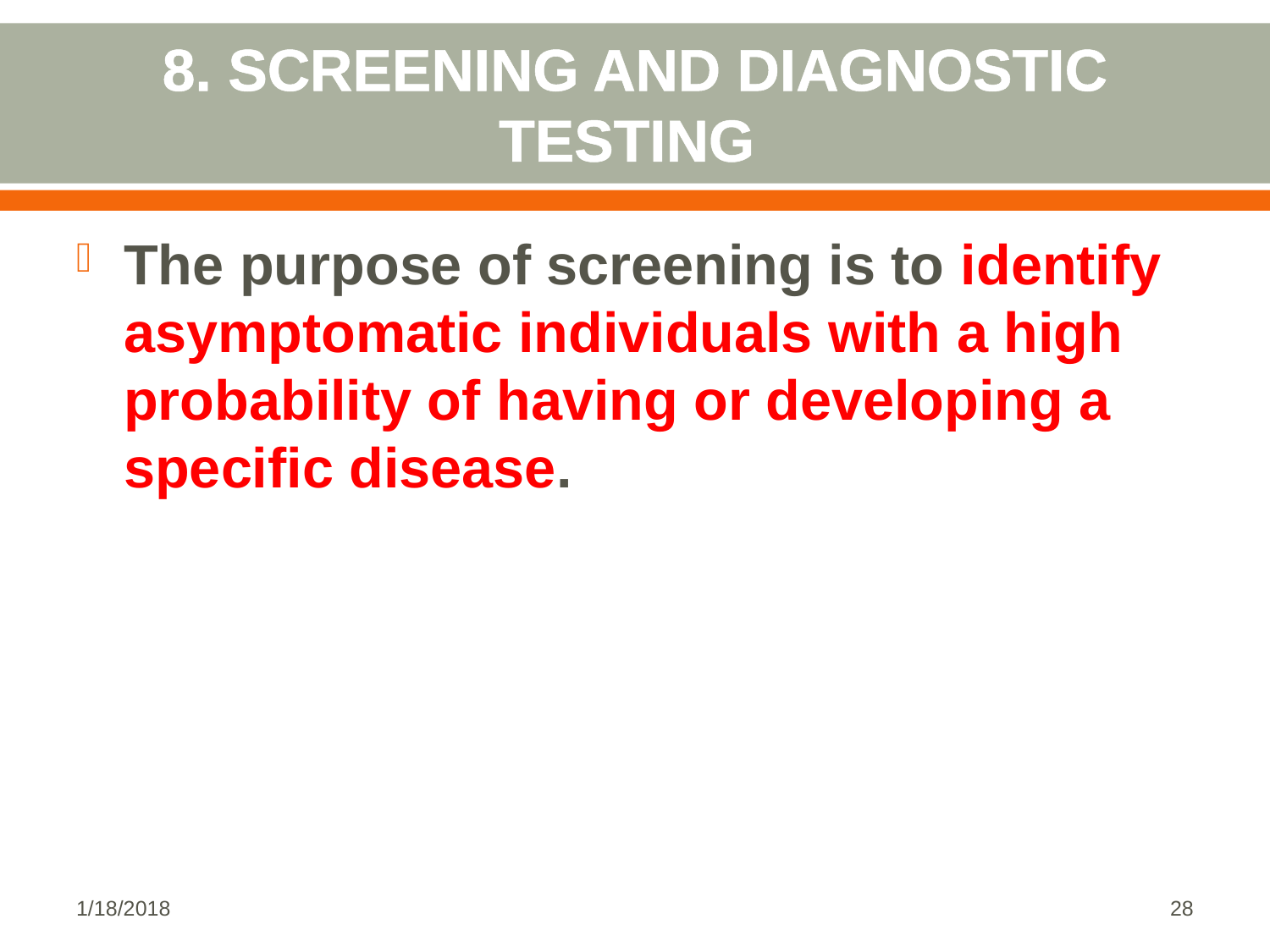

# 8. SCREENING AND DIAGNOSTIC TESTING
The purpose of screening is to identify asymptomatic individuals with a high probability of having or developing a specific disease.

1/18/2018
28